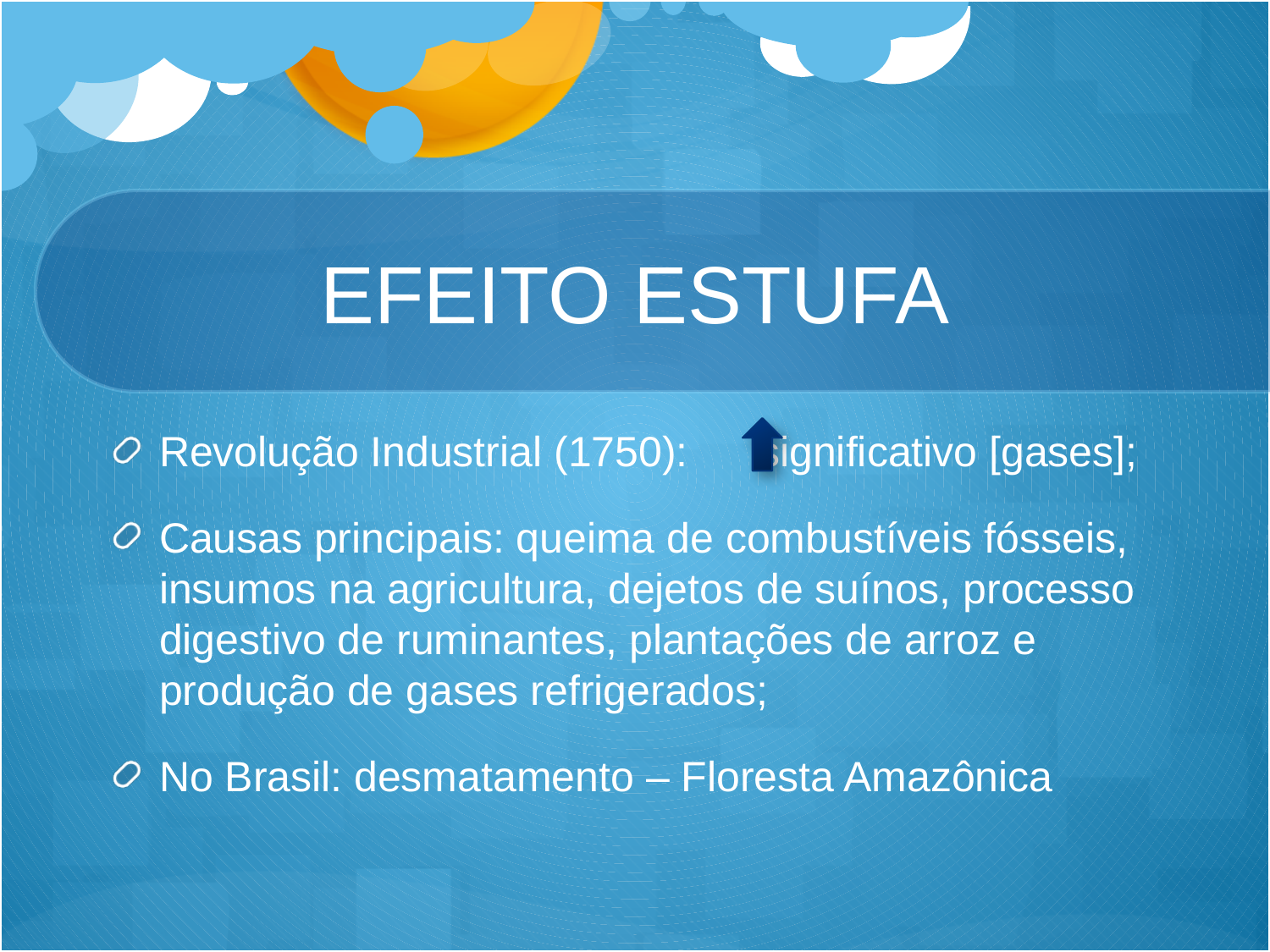

# EFEITO ESTUFA
Revolução Industrial (1750):      significativo [gases];
Causas principais: queima de combustíveis fósseis, insumos na agricultura, dejetos de suínos, processo digestivo de ruminantes, plantações de arroz e produção de gases refrigerados;
No Brasil: desmatamento – Floresta Amazônica